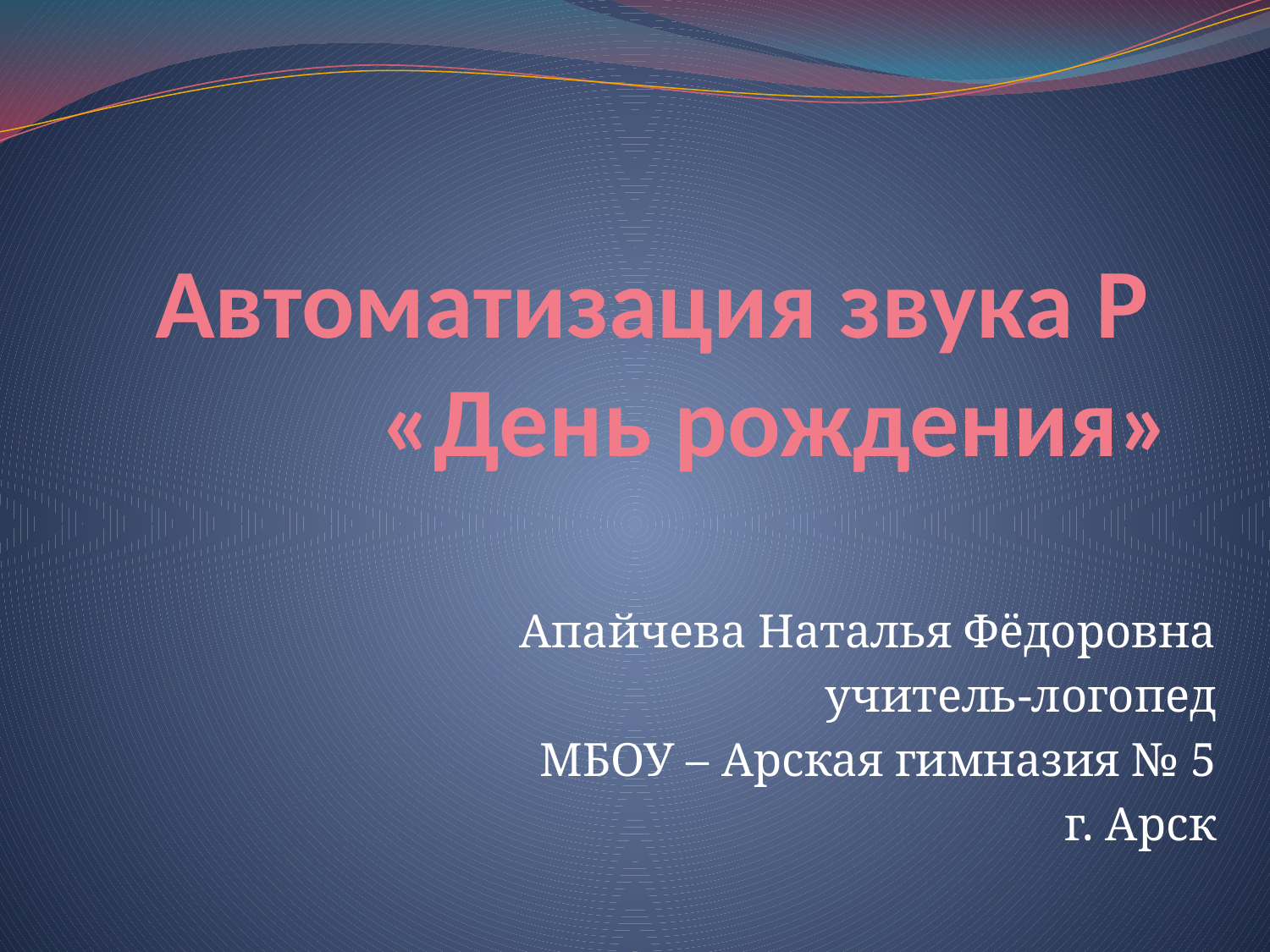

# Автоматизация звука Р «День рождения»
Апайчева Наталья Фёдоровна
учитель-логопед
МБОУ – Арская гимназия № 5
 г. Арск